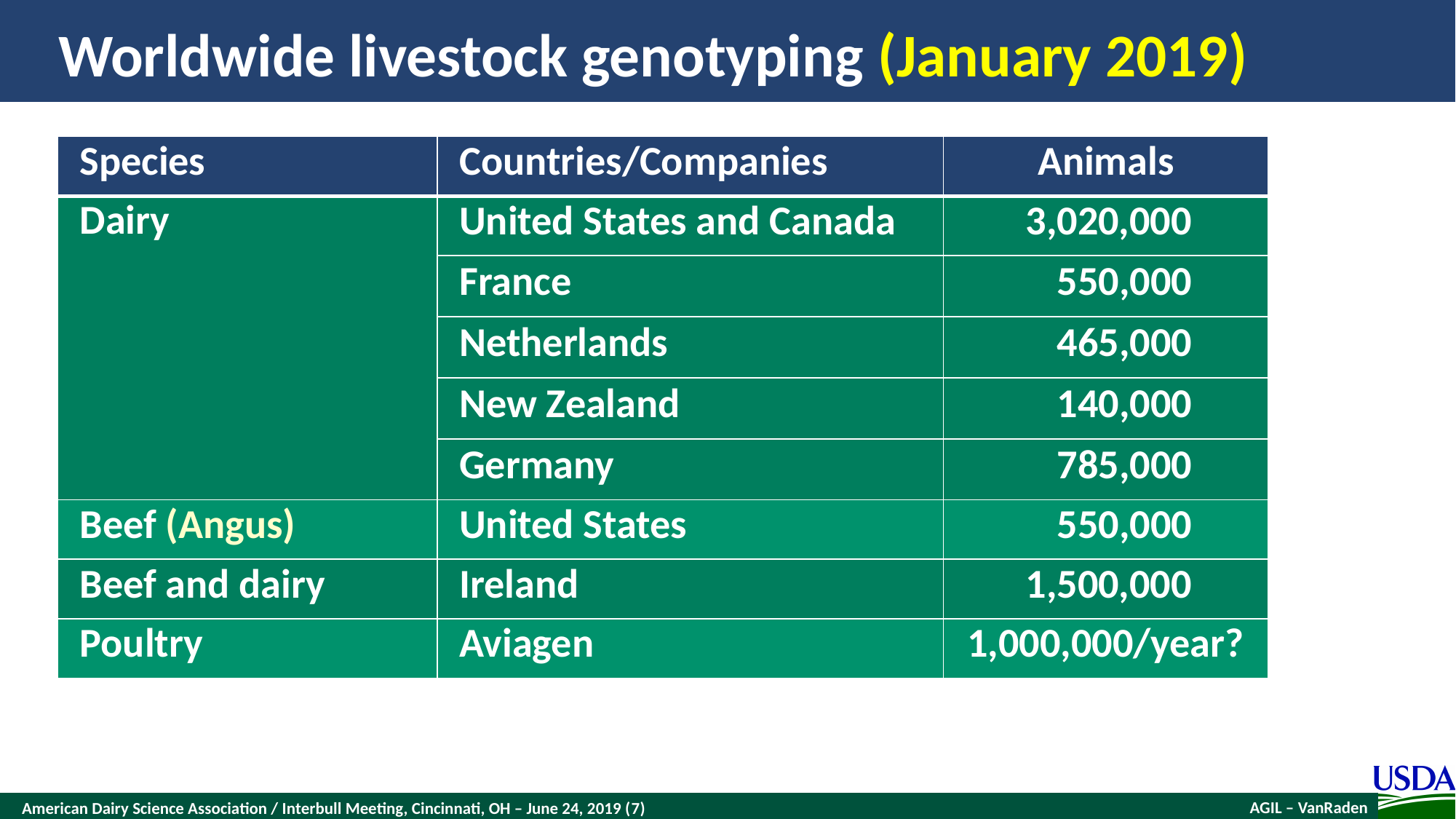

# Worldwide livestock genotyping (January 2019)
| Species | Countries/Companies | Animals |
| --- | --- | --- |
| Dairy | United States and Canada | 3,020,000 |
|  | France | 550,000 |
|  | Netherlands | 465,000 |
|  | New Zealand | 140,000 |
|  | Germany | 785,000 |
| Beef (Angus) | United States | 550,000 |
| Beef and dairy | Ireland | 1,500,000 |
| Poultry | Aviagen | 1,000,000/year? |